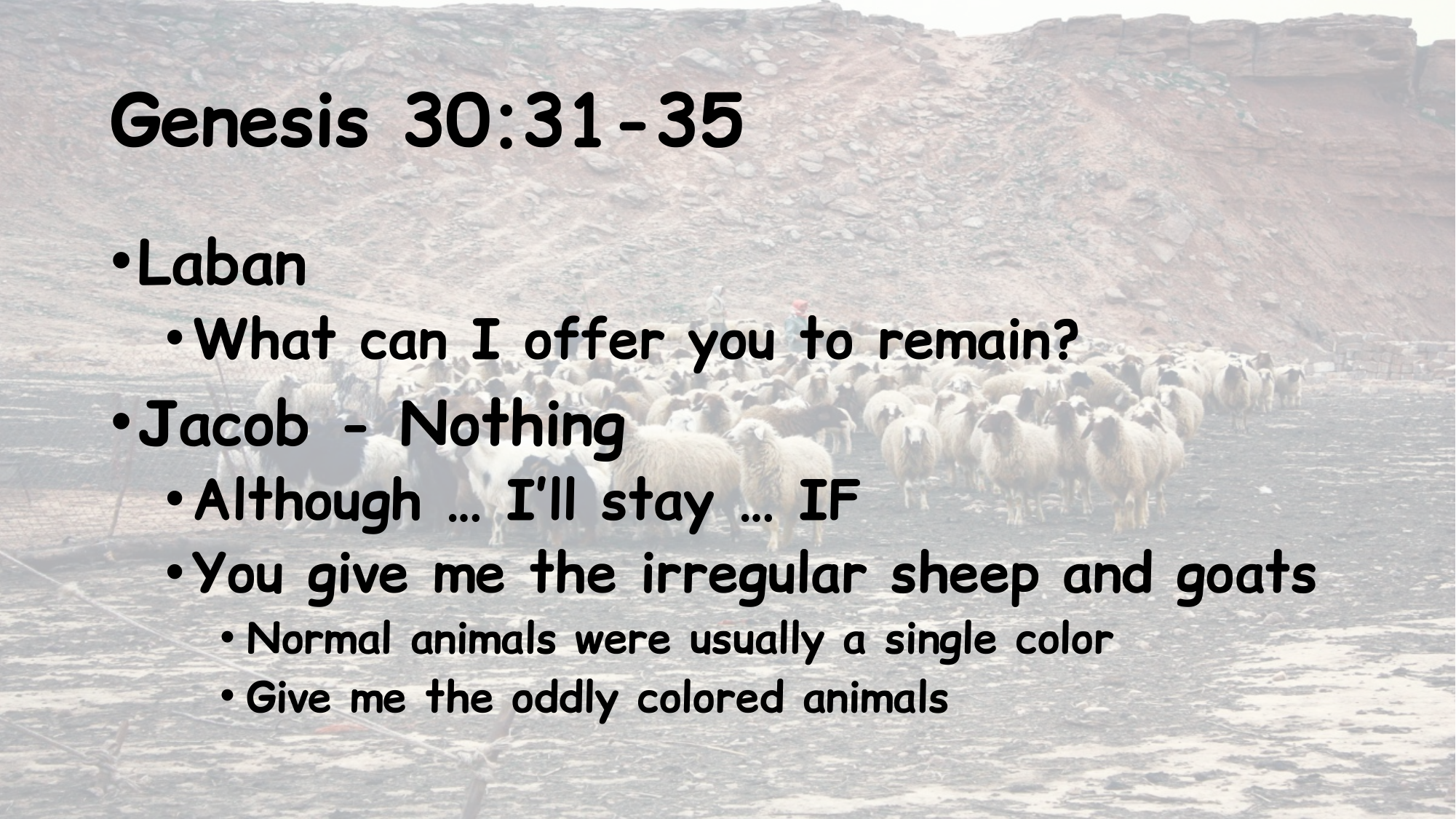

# Genesis 30:31-35
Laban
What can I offer you to remain?
Jacob - Nothing
Although … I’ll stay … IF
You give me the irregular sheep and goats
Normal animals were usually a single color
Give me the oddly colored animals